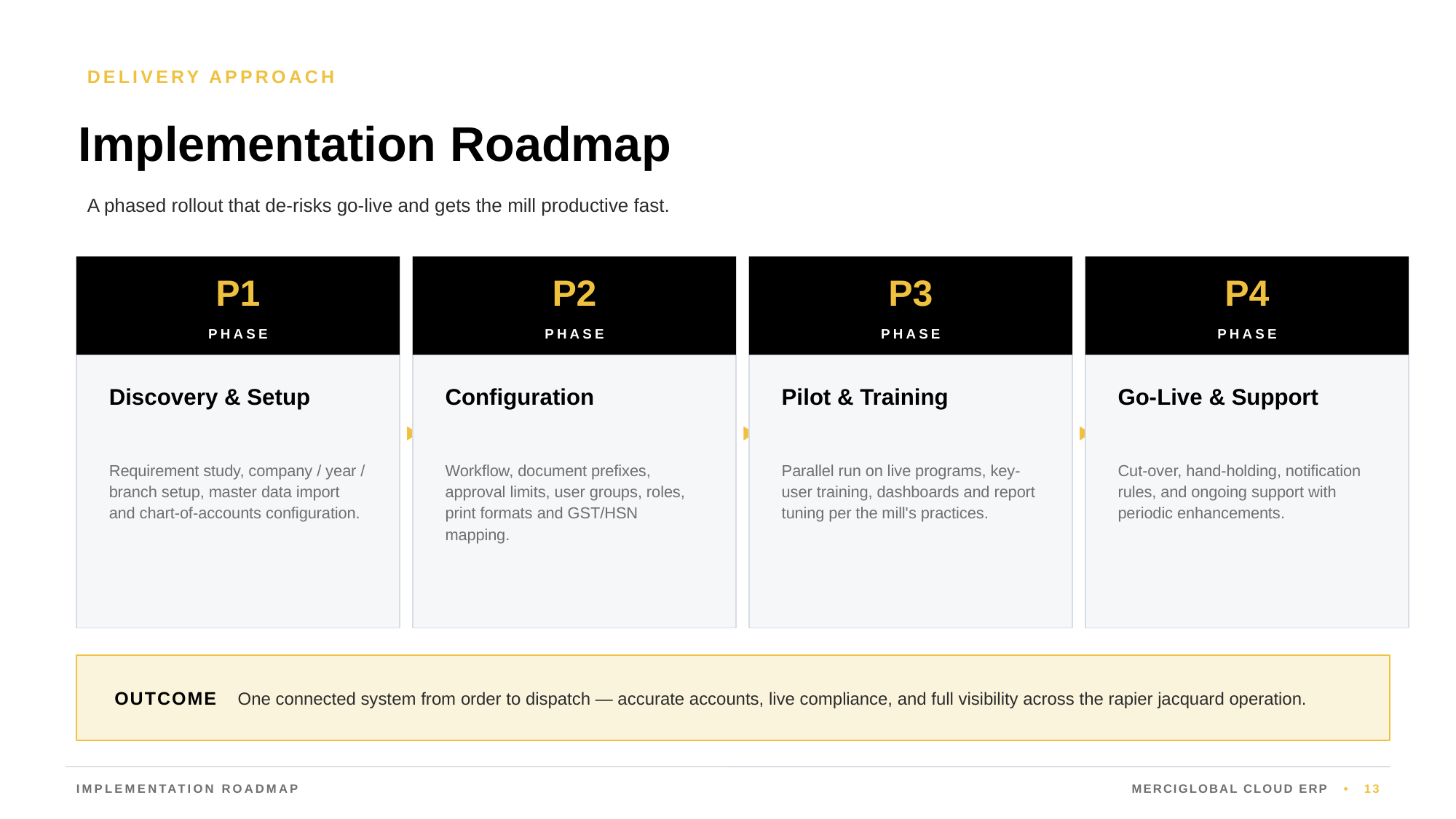

DELIVERY APPROACH
Implementation Roadmap
A phased rollout that de-risks go-live and gets the mill productive fast.

P1
P2
P3
P4
PHASE
PHASE
PHASE
PHASE
Discovery & Setup
Configuration
Pilot & Training
Go-Live & Support
▶
▶
▶
Requirement study, company / year / branch setup, master data import and chart-of-accounts configuration.
Workflow, document prefixes, approval limits, user groups, roles, print formats and GST/HSN mapping.
Parallel run on live programs, key-user training, dashboards and report tuning per the mill's practices.
Cut-over, hand-holding, notification rules, and ongoing support with periodic enhancements.

OUTCOME   One connected system from order to dispatch — accurate accounts, live compliance, and full visibility across the rapier jacquard operation.

IMPLEMENTATION ROADMAP
MERCIGLOBAL CLOUD ERP   •   13